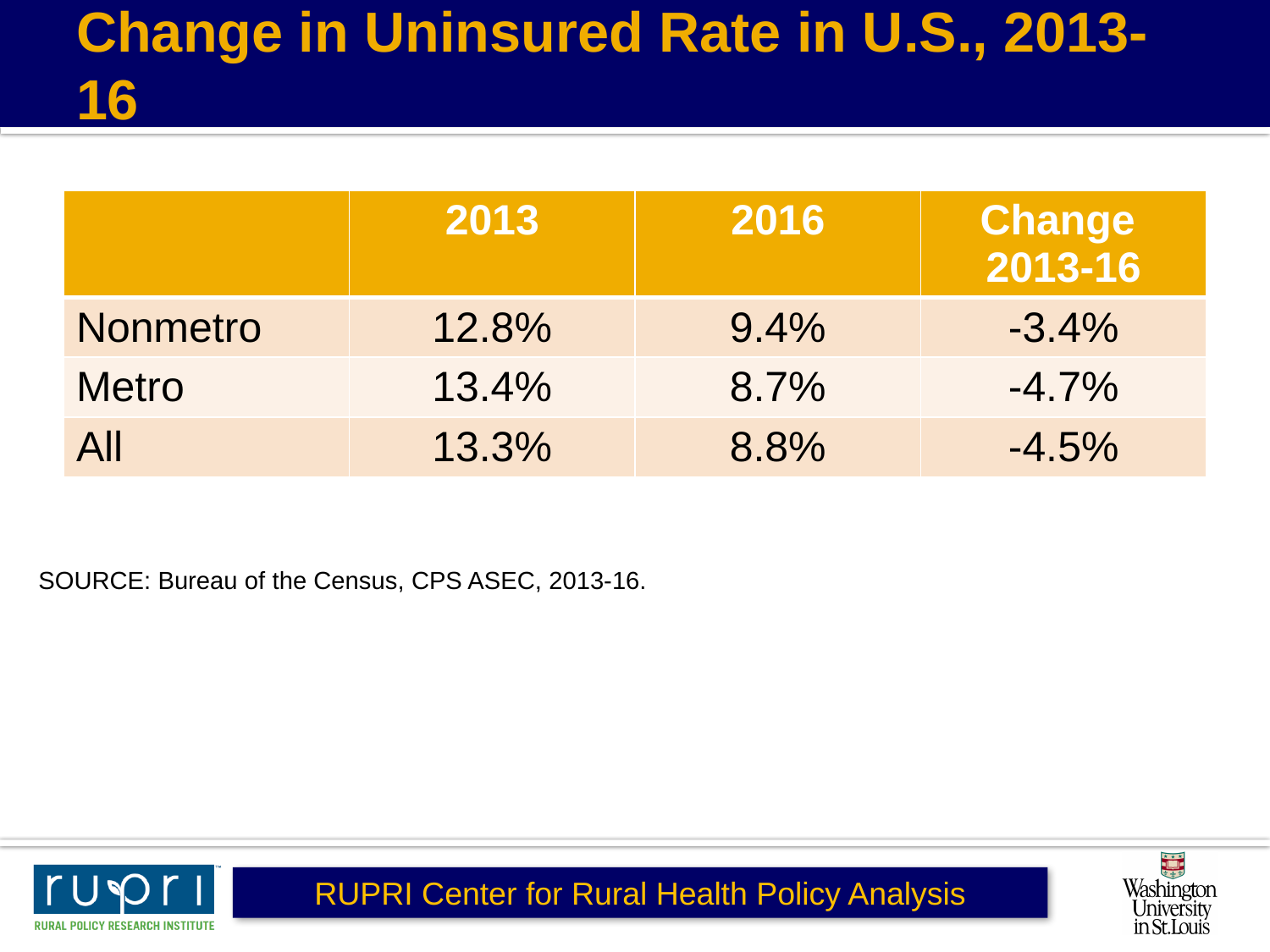

# Change in Uninsured Rate in U.S., 2013-16
|  | 2013 | 2016 | Change 2013-16 |
| --- | --- | --- | --- |
| Nonmetro | 12.8% | 9.4% | -3.4% |
| Metro | 13.4% | 8.7% | -4.7% |
| All | 13.3% | 8.8% | -4.5% |
SOURCE: Bureau of the Census, CPS ASEC, 2013-16.